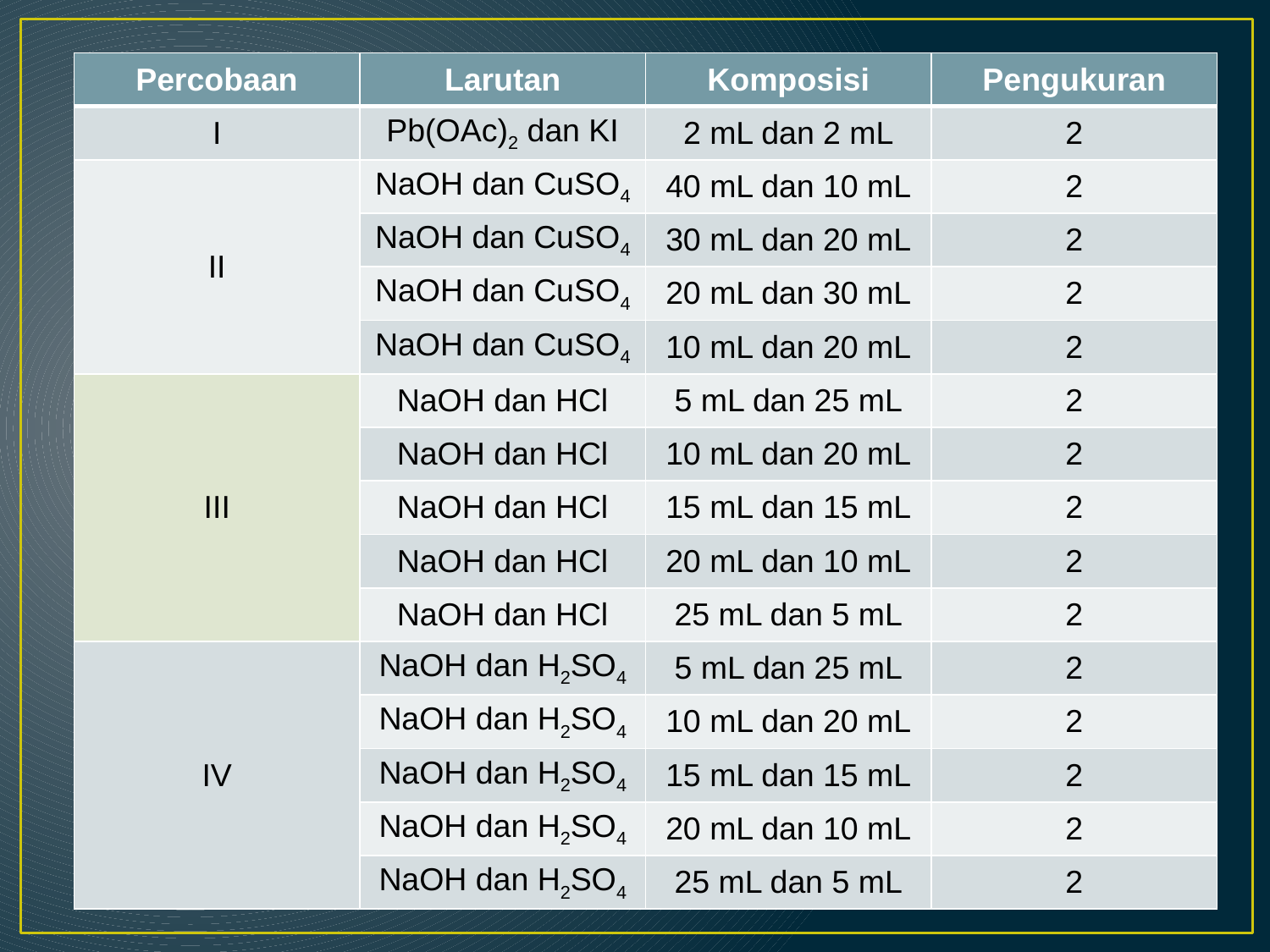

| Percobaan | Larutan | Komposisi | Pengukuran |
| --- | --- | --- | --- |
| I | Pb(OAc)2 dan KI | 2 mL dan 2 mL | 2 |
| II | NaOH dan CuSO4 | 40 mL dan 10 mL | 2 |
|  | NaOH dan CuSO4 | 30 mL dan 20 mL | 2 |
|  | NaOH dan CuSO4 | 20 mL dan 30 mL | 2 |
|  | NaOH dan CuSO4 | 10 mL dan 20 mL | 2 |
| III | NaOH dan HCl | 5 mL dan 25 mL | 2 |
|  | NaOH dan HCl | 10 mL dan 20 mL | 2 |
|  | NaOH dan HCl | 15 mL dan 15 mL | 2 |
|  | NaOH dan HCl | 20 mL dan 10 mL | 2 |
|  | NaOH dan HCl | 25 mL dan 5 mL | 2 |
| IV | NaOH dan H2SO4 | 5 mL dan 25 mL | 2 |
|  | NaOH dan H2SO4 | 10 mL dan 20 mL | 2 |
|  | NaOH dan H2SO4 | 15 mL dan 15 mL | 2 |
|  | NaOH dan H2SO4 | 20 mL dan 10 mL | 2 |
|  | NaOH dan H2SO4 | 25 mL dan 5 mL | 2 |